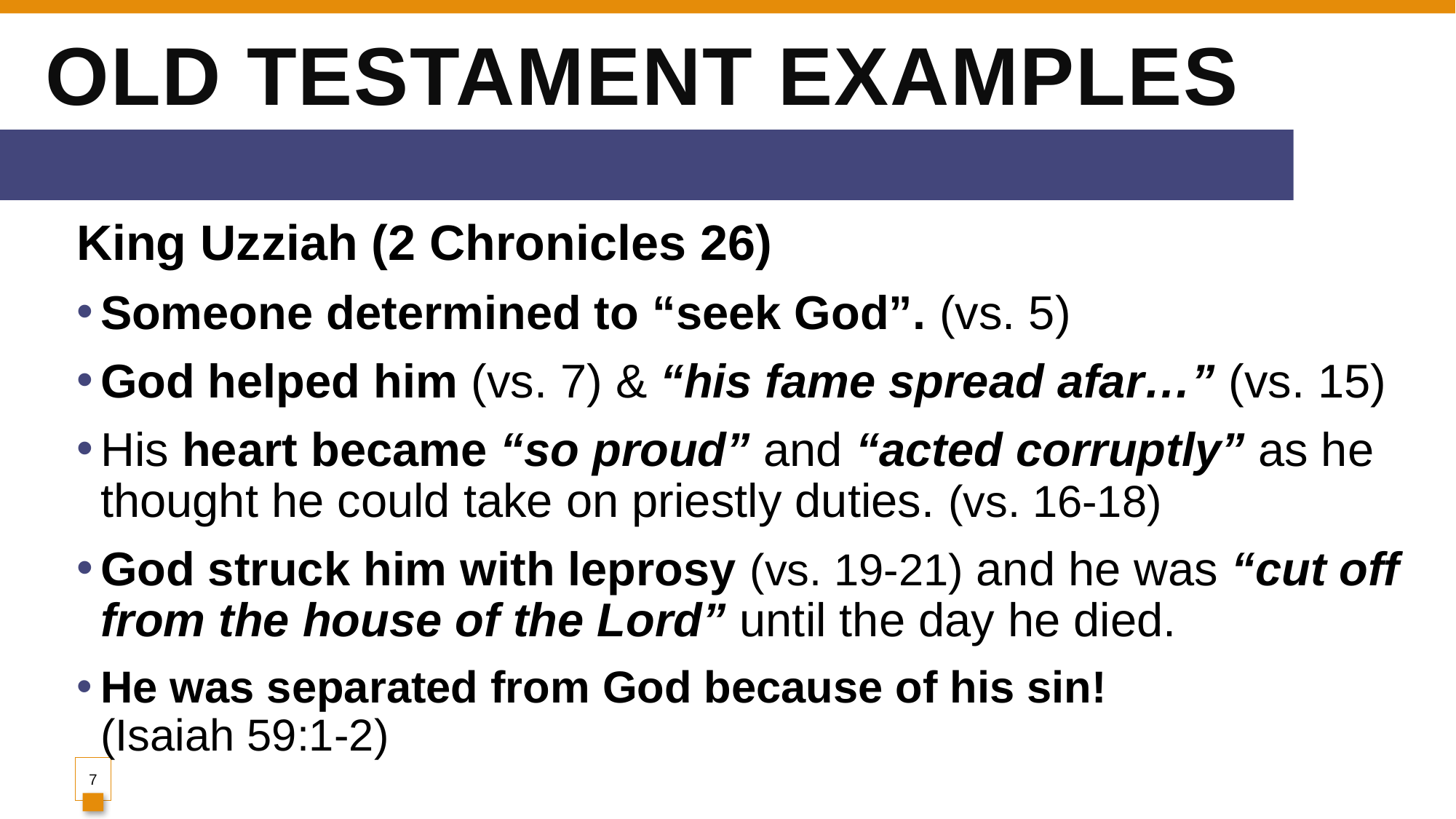

# Old testament examples

King Uzziah (2 Chronicles 26)
Someone determined to “seek God”. (vs. 5)
God helped him (vs. 7) & “his fame spread afar…” (vs. 15)
His heart became “so proud” and “acted corruptly” as he thought he could take on priestly duties. (vs. 16-18)
God struck him with leprosy (vs. 19-21) and he was “cut off from the house of the Lord” until the day he died.
He was separated from God because of his sin!
(Isaiah 59:1-2)
7